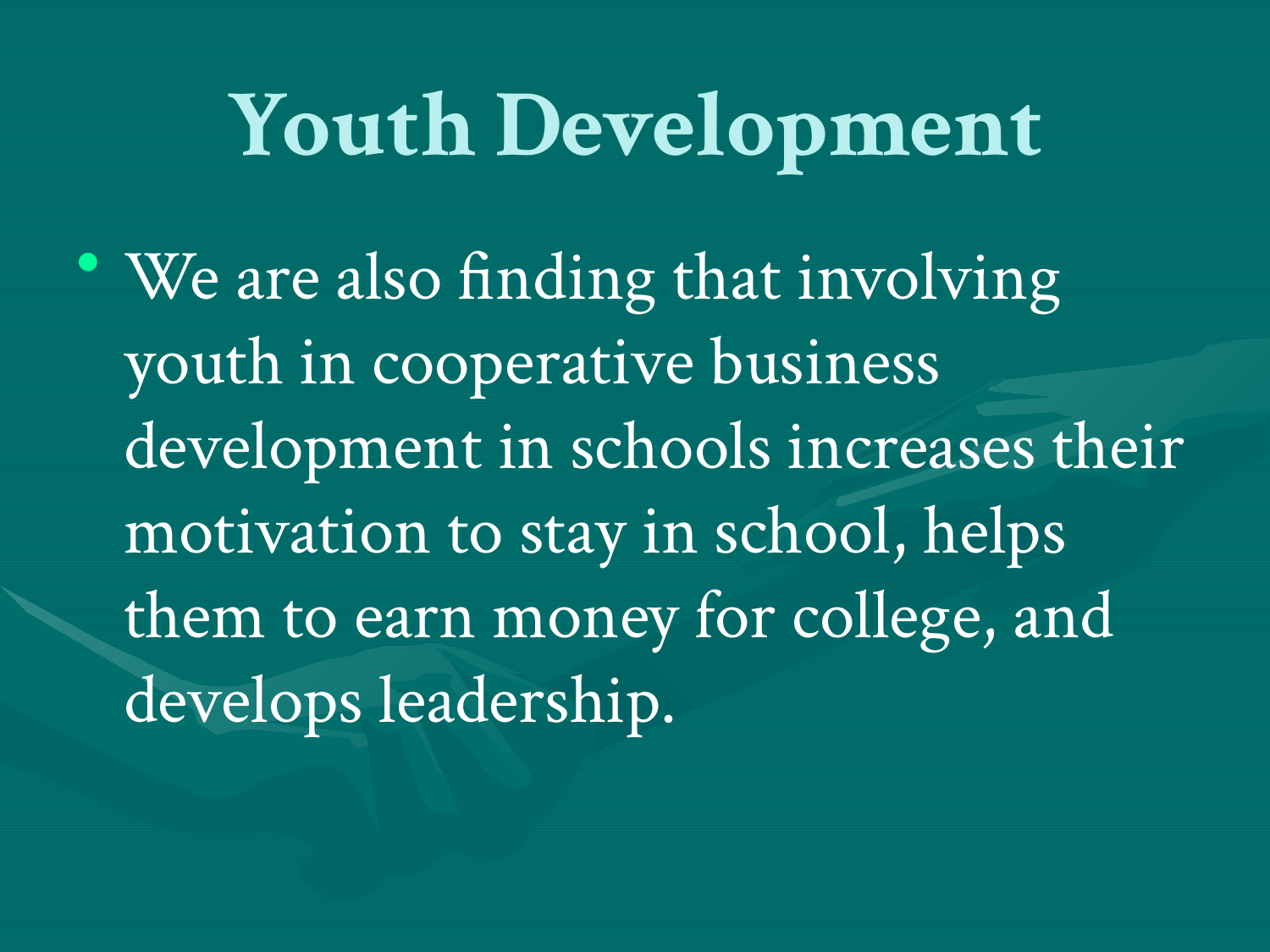

# Youth Development
We are also finding that involving youth in cooperative business development in schools increases their motivation to stay in school, helps them to earn money for college, and develops leadership.